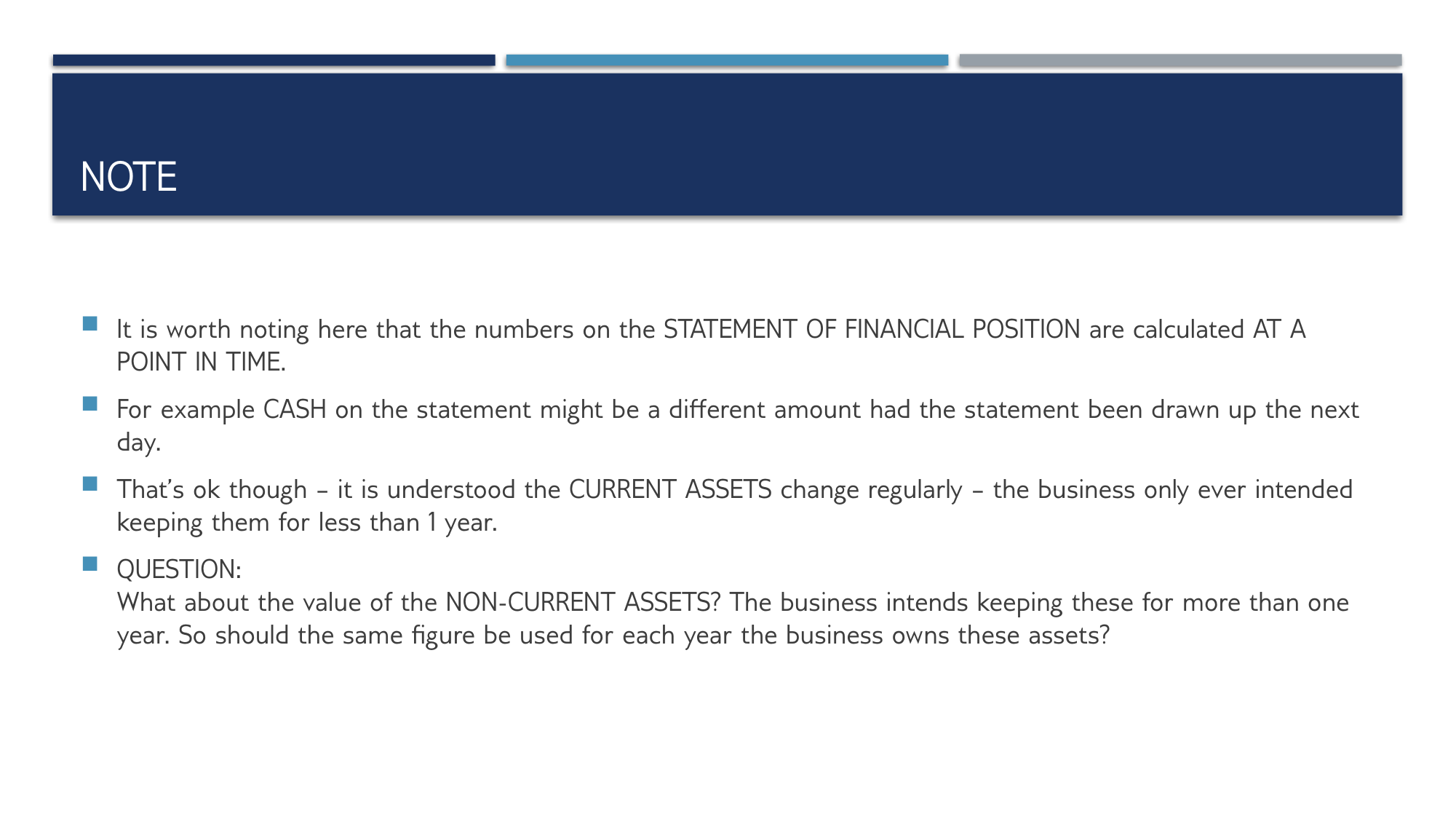

# note
It is worth noting here that the numbers on the STATEMENT OF FINANCIAL POSITION are calculated AT A POINT IN TIME.
For example CASH on the statement might be a different amount had the statement been drawn up the next day.
That’s ok though – it is understood the CURRENT ASSETS change regularly – the business only ever intended keeping them for less than 1 year.
QUESTION:
What about the value of the NON-CURRENT ASSETS? The business intends keeping these for more than one year. So should the same figure be used for each year the business owns these assets?